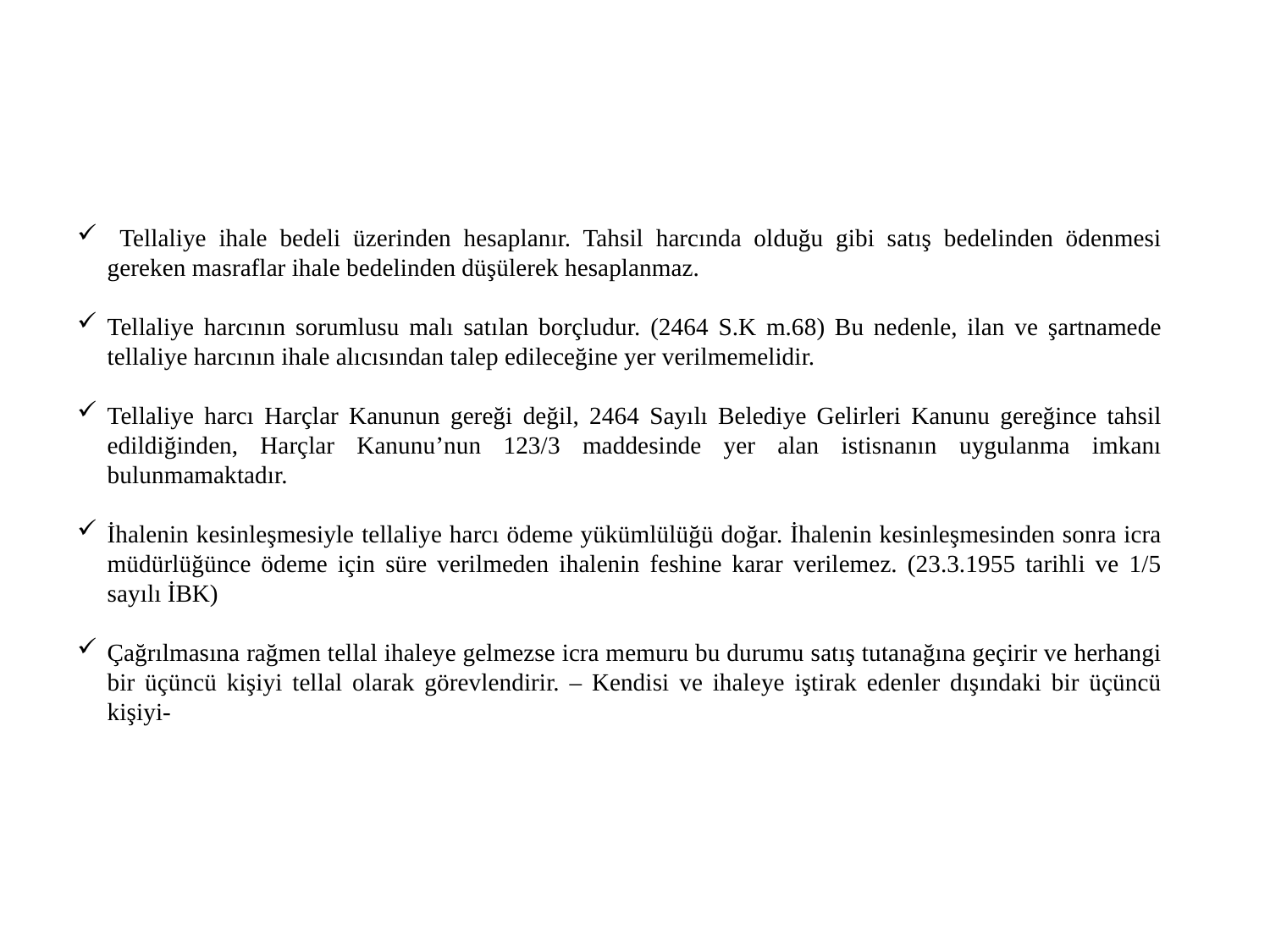

Tellaliye ihale bedeli üzerinden hesaplanır. Tahsil harcında olduğu gibi satış bedelinden ödenmesi gereken masraflar ihale bedelinden düşülerek hesaplanmaz.

Tellaliye harcının sorumlusu malı satılan borçludur. (2464 S.K m.68) Bu nedenle, ilan ve şartnamede tellaliye harcının ihale alıcısından talep edileceğine yer verilmemelidir.

Tellaliye harcı Harçlar Kanunun gereği değil, 2464 Sayılı Belediye Gelirleri Kanunu gereğince tahsil edildiğinden, Harçlar Kanunu’nun 123/3 maddesinde yer alan istisnanın uygulanma imkanı bulunmamaktadır.

İhalenin kesinleşmesiyle tellaliye harcı ödeme yükümlülüğü doğar. İhalenin kesinleşmesinden sonra icra müdürlüğünce ödeme için süre verilmeden ihalenin feshine karar verilemez. (23.3.1955 tarihli ve 1/5 sayılı İBK)

Çağrılmasına rağmen tellal ihaleye gelmezse icra memuru bu durumu satış tutanağına geçirir ve herhangi bir üçüncü kişiyi tellal olarak görevlendirir. – Kendisi ve ihaleye iştirak edenler dışındaki bir üçüncü kişiyi-